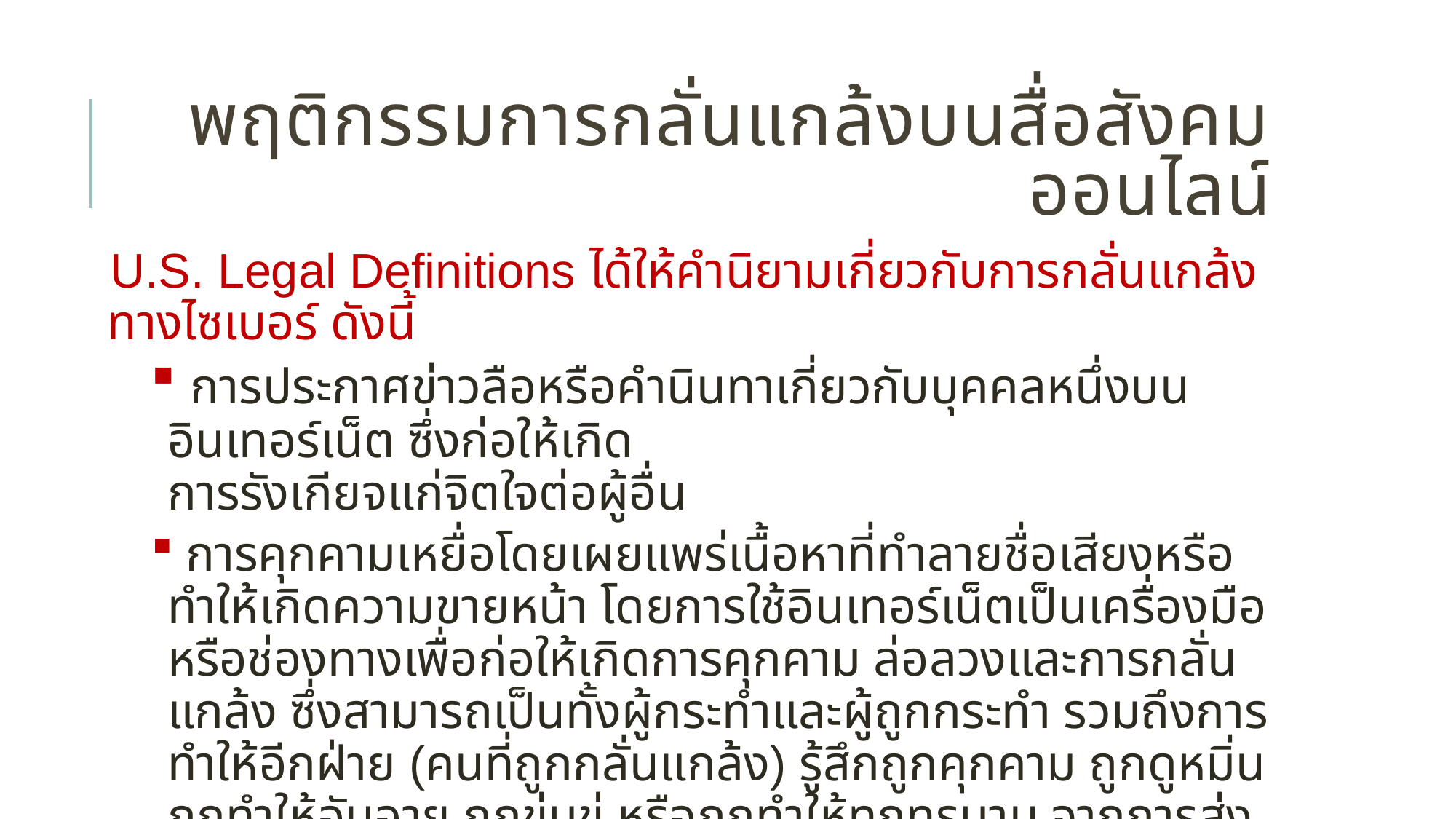

# พฤติกรรมการกลั่นแกล้งบนสื่อสังคมออนไลน์
U.S. Legal Definitions ได้ให้คำนิยามเกี่ยวกับการกลั่นแกล้งทางไซเบอร์ ดังนี้
 การประกาศข่าวลือหรือคำนินทาเกี่ยวกับบุคคลหนึ่งบนอินเทอร์เน็ต ซึ่งก่อให้เกิด
การรังเกียจแก่จิตใจต่อผู้อื่น
 การคุกคามเหยื่อโดยเผยแพร่เนื้อหาที่ทำลายชื่อเสียงหรือทำให้เกิดความขายหน้า โดยการใช้อินเทอร์เน็ตเป็นเครื่องมือหรือช่องทางเพื่อก่อให้เกิดการคุกคาม ล่อลวงและการกลั่นแกล้ง ซึ่งสามารถเป็นทั้งผู้กระทำและผู้ถูกกระทำ รวมถึงการทำให้อีกฝ่าย (คนที่ถูกกลั่นแกล้ง) รู้สึกถูกคุกคาม ถูกดูหมิ่น ถูกทำให้อับอาย ถูกข่มขู่ หรือถูกทำให้ทุกทรมาน จากการส่งข้อความ ภาพหรือคลิปวิดีโอผ่านช่องทางบนโลกอินเทอร์เน็ต ไม่ว่าจะส่งหาเจ้าตัวเอง หรือจะส่งไปตามกลุ่มสังคมออนไลน์ต่าง ๆ